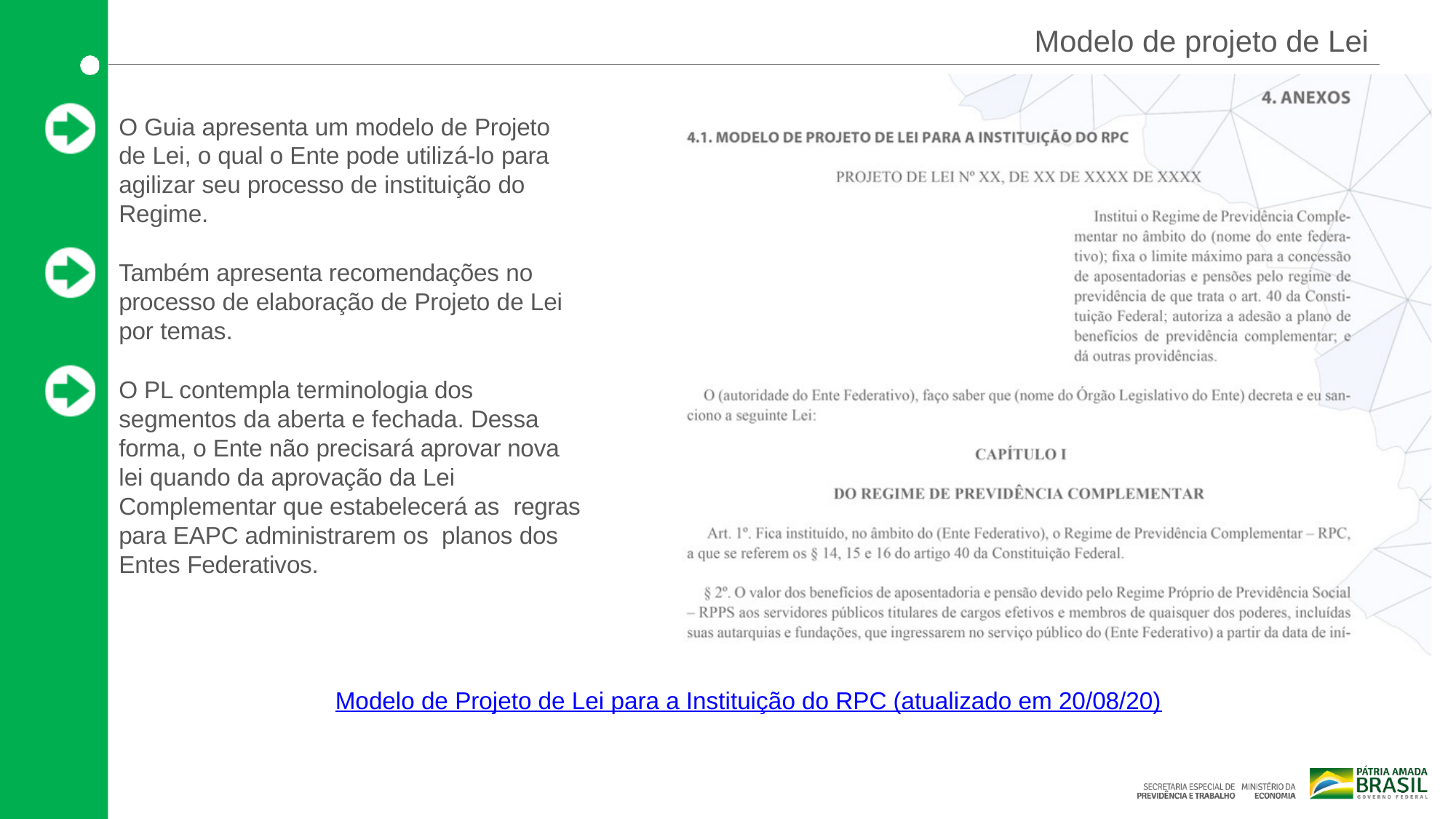

Modelo de projeto de Lei

O Guia apresenta um modelo de Projeto  de Lei, o qual o Ente pode utilizá-lo para  agilizar seu processo de instituição do  Regime.

Também apresenta recomendações no  processo de elaboração de Projeto de Lei  por temas.

O PL contempla terminologia dos  segmentos da aberta e fechada. Dessa  forma, o Ente não precisará aprovar nova  lei quando da aprovação da Lei  Complementar que estabelecerá as  regras para EAPC administrarem os  planos dos Entes Federativos.

Modelo de Projeto de Lei para a Instituição do RPC (atualizado em 20/08/20)